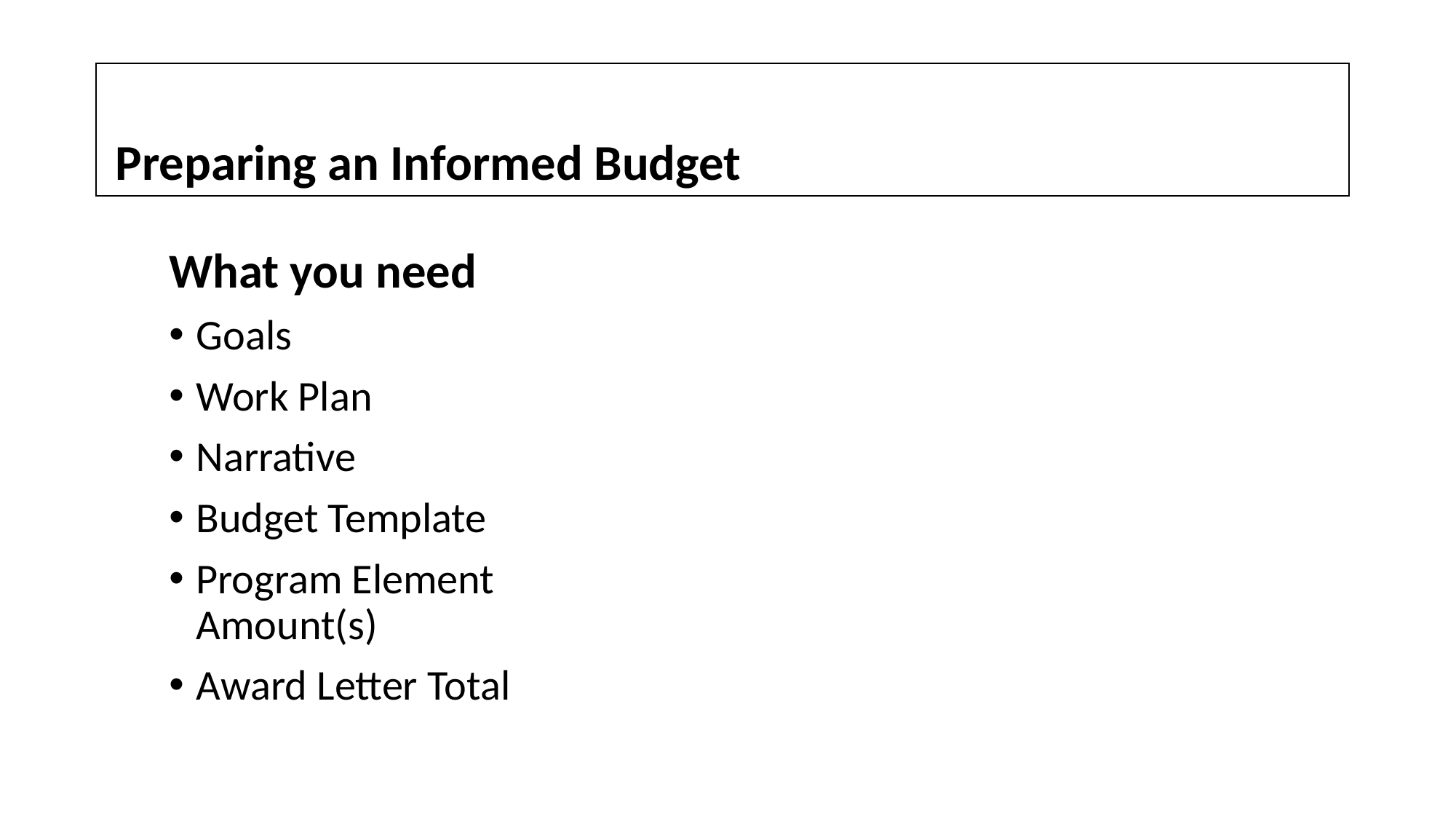

# Preparing an Informed Budget
What you need
Goals
Work Plan
Narrative
Budget Template
Program Element Amount(s)
Award Letter Total